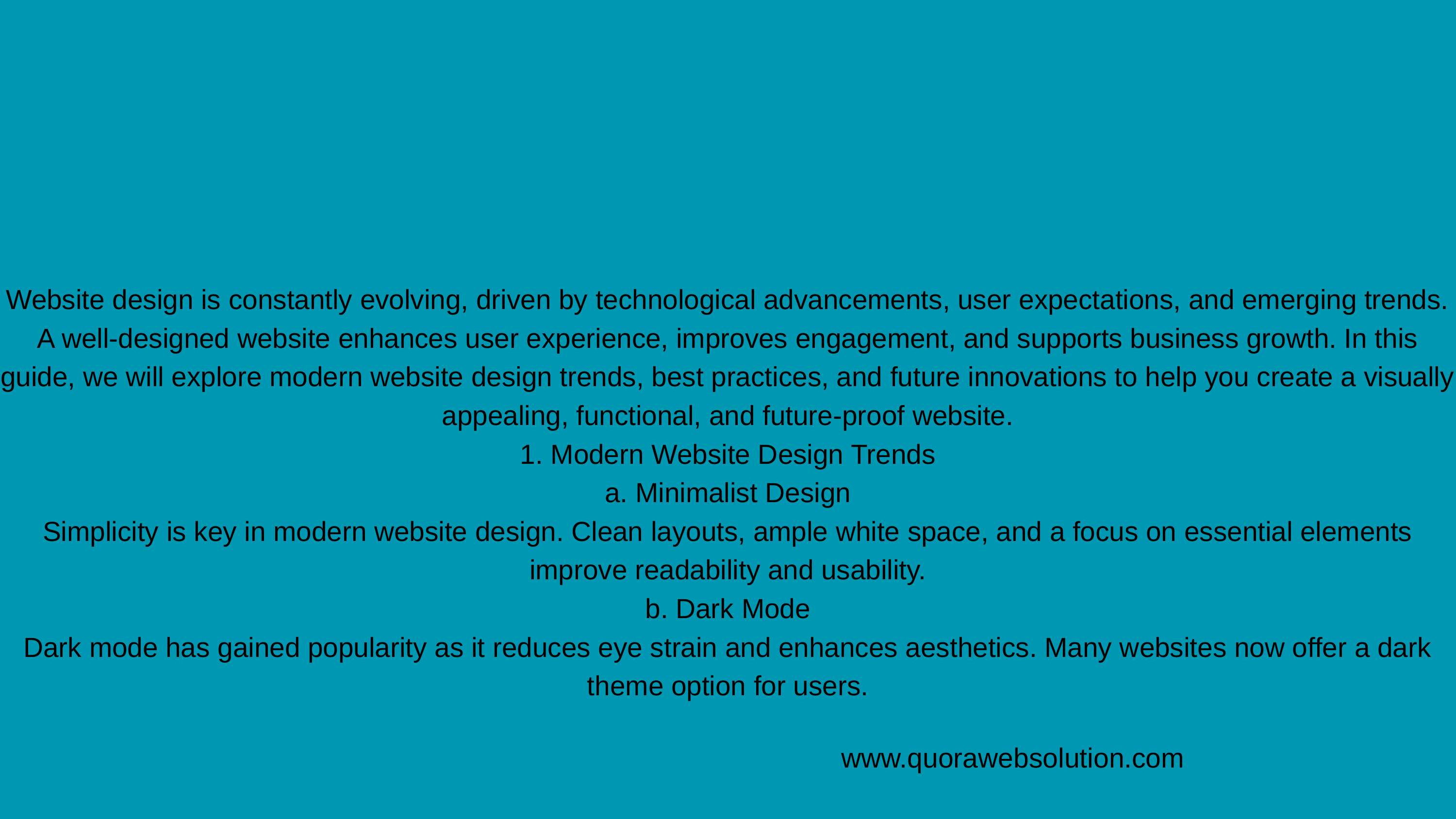

Website design is constantly evolving, driven by technological advancements, user expectations, and emerging trends. A well-designed website enhances user experience, improves engagement, and supports business growth. In this guide, we will explore modern website design trends, best practices, and future innovations to help you create a visually appealing, functional, and future-proof website.
1. Modern Website Design Trends
a. Minimalist Design
Simplicity is key in modern website design. Clean layouts, ample white space, and a focus on essential elements improve readability and usability.
b. Dark Mode
Dark mode has gained popularity as it reduces eye strain and enhances aesthetics. Many websites now offer a dark theme option for users.
www.quorawebsolution.com